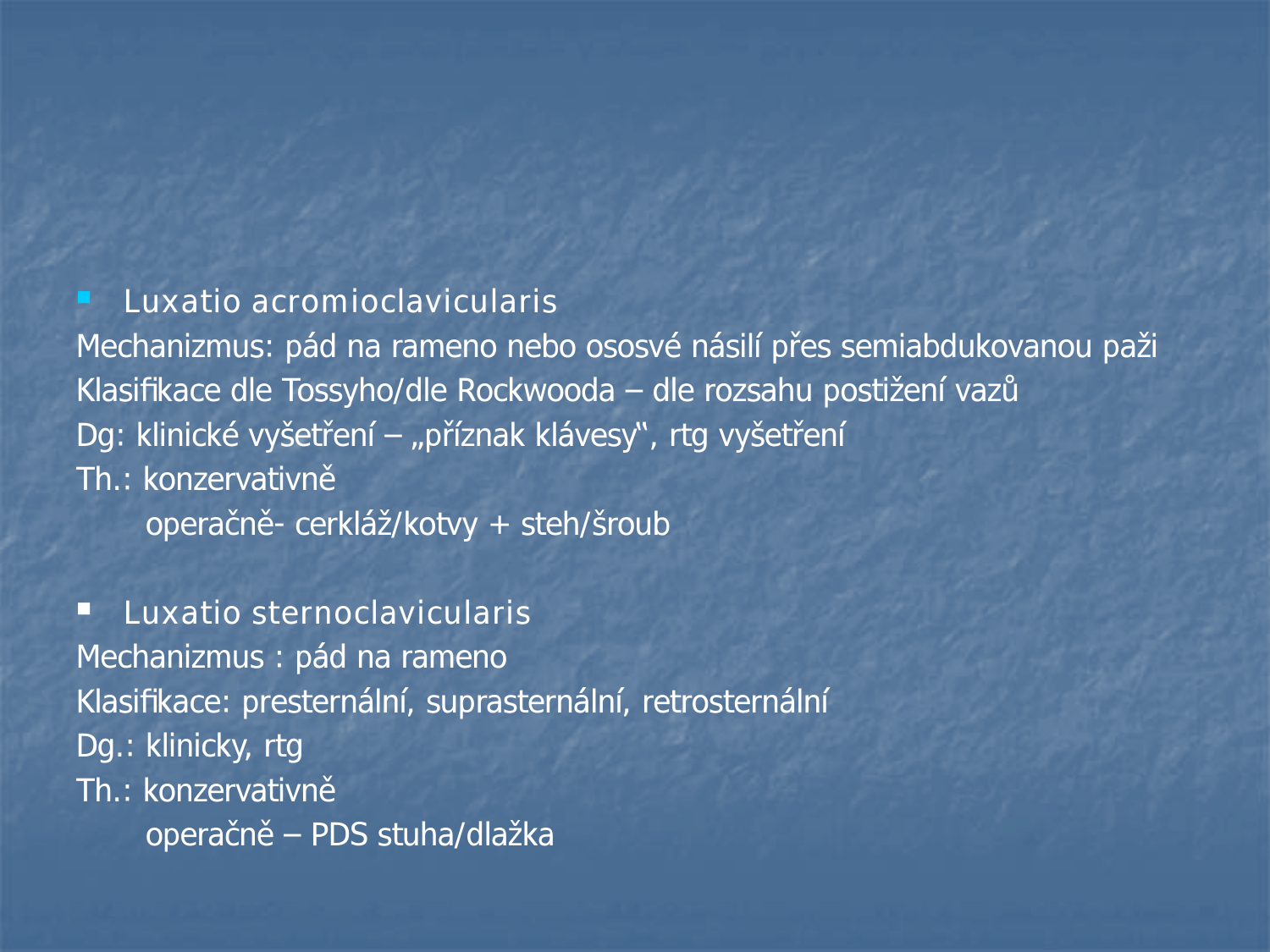

#
Luxatio acromioclavicularis
Mechanizmus: pád na rameno nebo ososvé násilí přes semiabdukovanou paži
Klasifikace dle Tossyho/dle Rockwooda – dle rozsahu postižení vazů
Dg: klinické vyšetření – „příznak klávesy“, rtg vyšetření
Th.: konzervativně
       operačně- cerkláž/kotvy + steh/šroub

Luxatio sternoclavicularis
Mechanizmus : pád na rameno
Klasifikace: presternální, suprasternální, retrosternální
Dg.: klinicky, rtg
Th.: konzervativně
       operačně – PDS stuha/dlažka